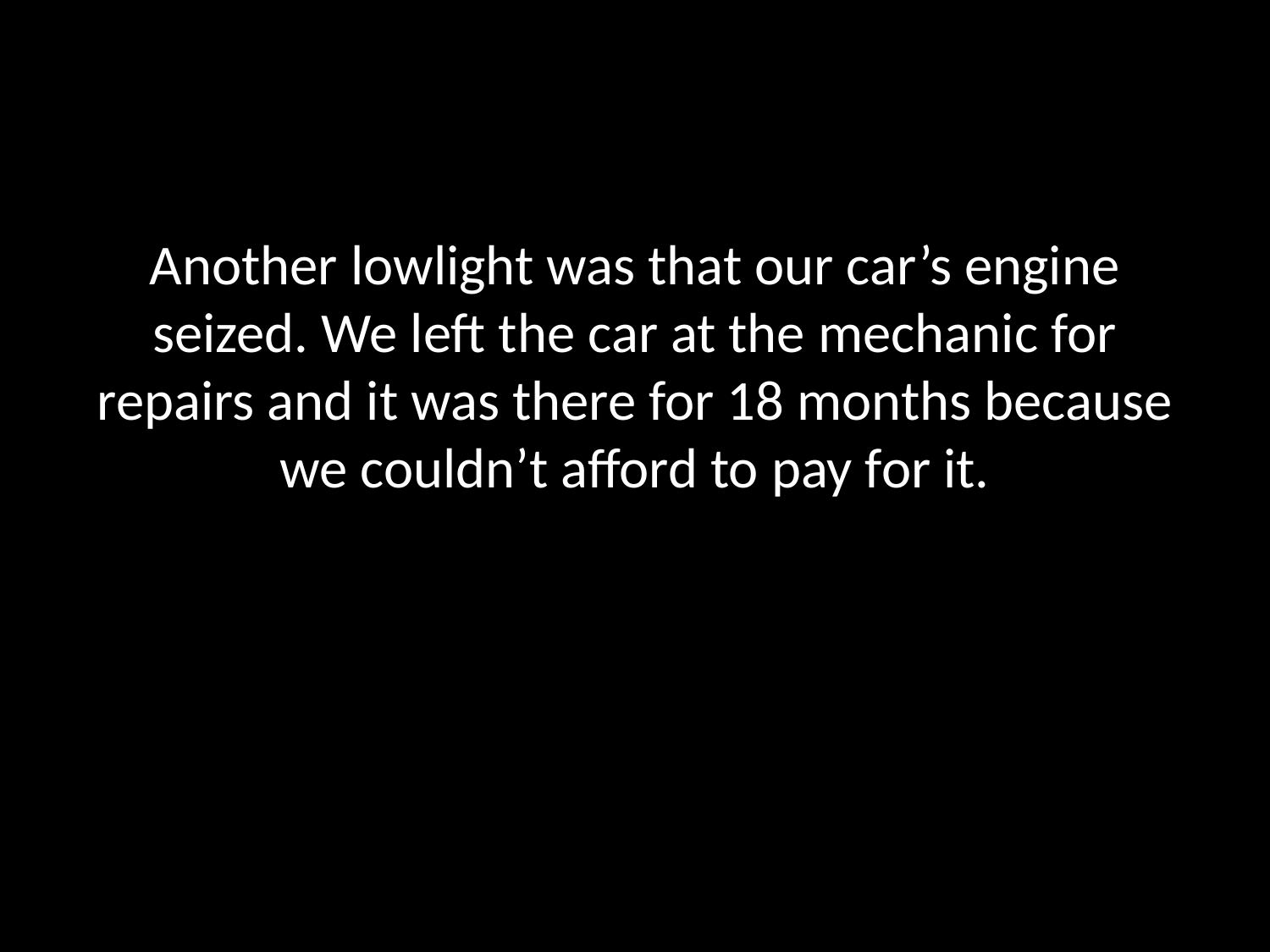

#
Another lowlight was that our car’s engine seized. We left the car at the mechanic for repairs and it was there for 18 months because we couldn’t afford to pay for it.